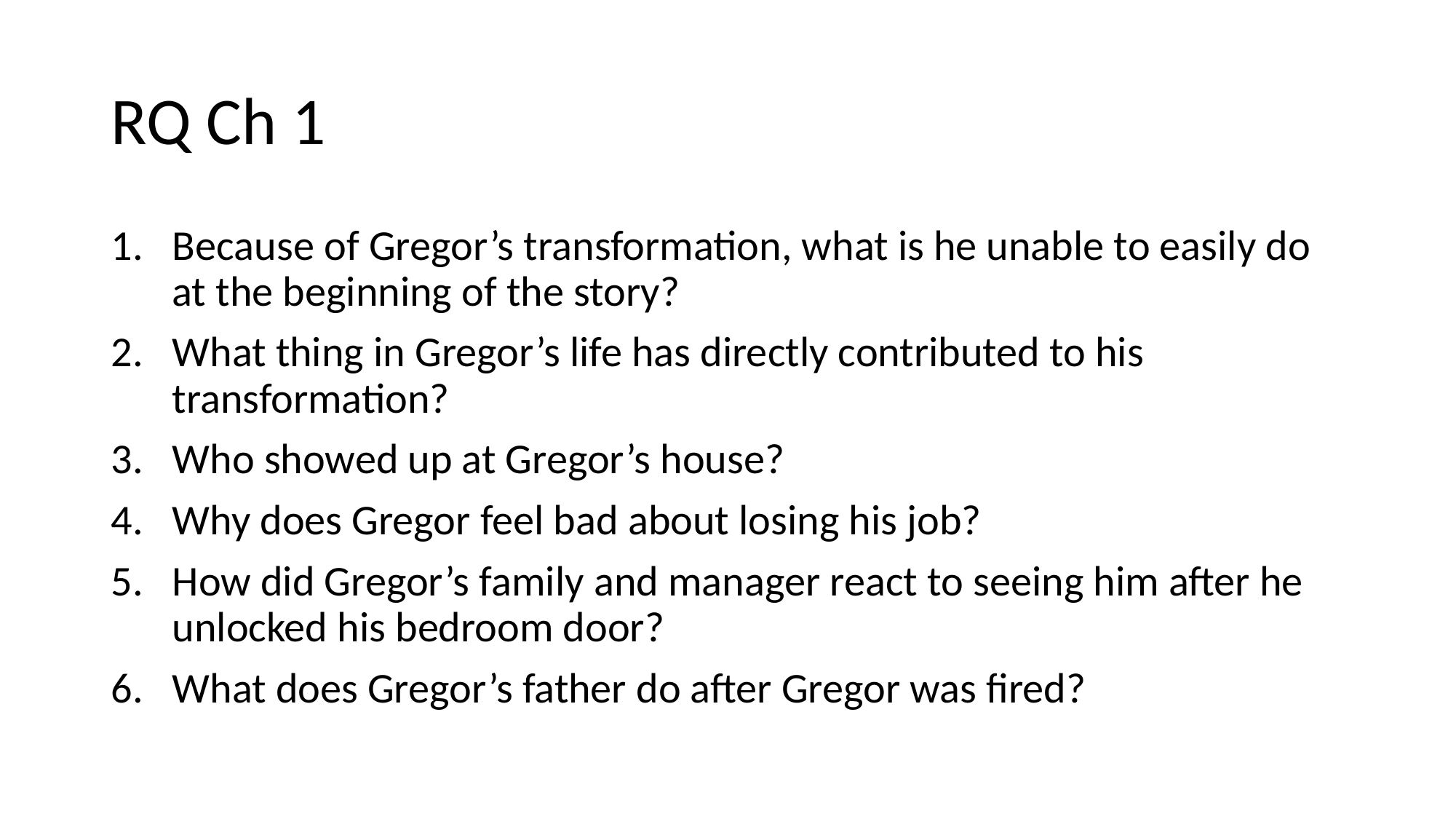

# RQ Ch 1
Because of Gregor’s transformation, what is he unable to easily do at the beginning of the story?
What thing in Gregor’s life has directly contributed to his transformation?
Who showed up at Gregor’s house?
Why does Gregor feel bad about losing his job?
How did Gregor’s family and manager react to seeing him after he unlocked his bedroom door?
What does Gregor’s father do after Gregor was fired?